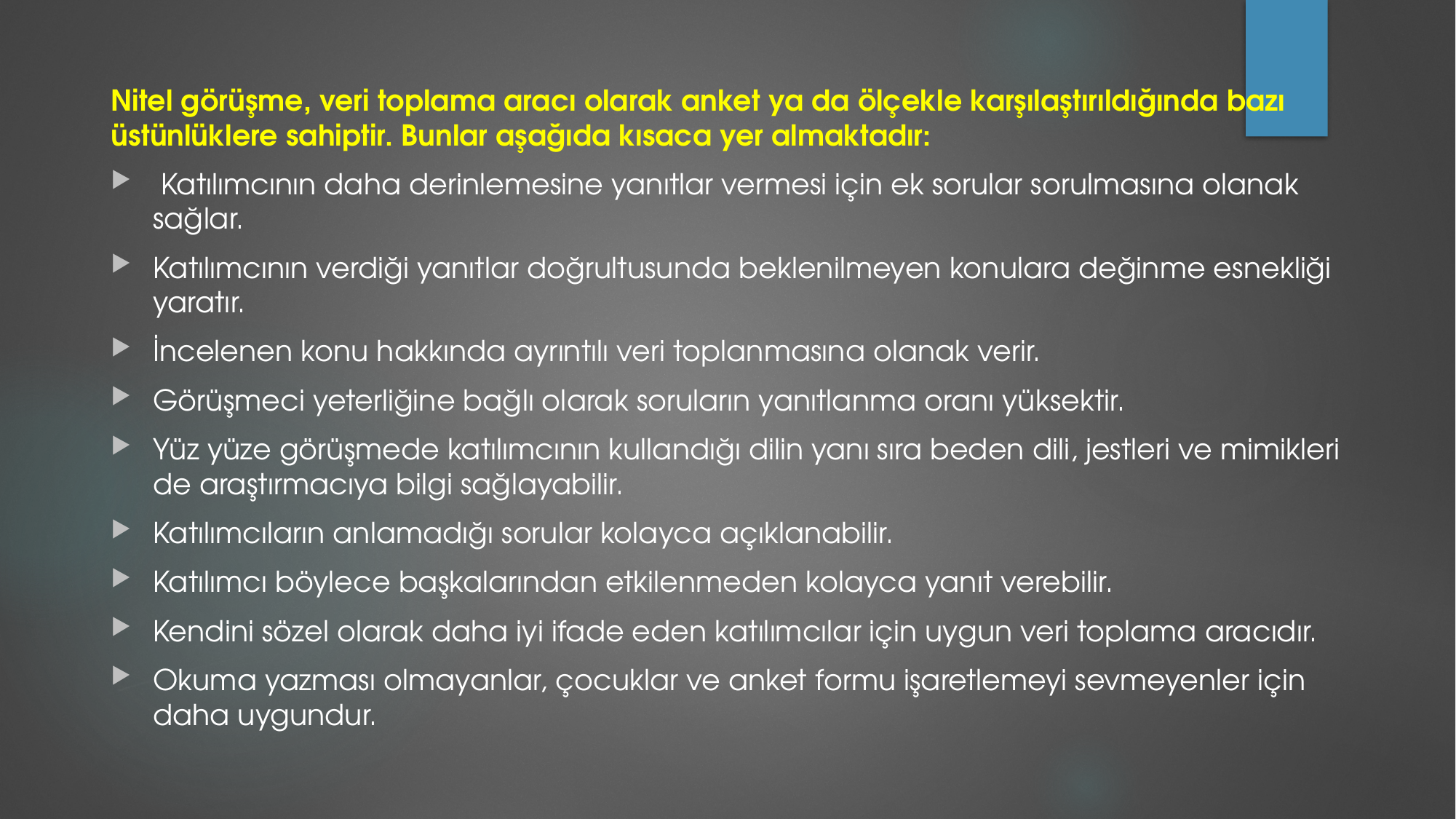

Nitel görüşme, veri toplama aracı olarak anket ya da ölçekle karşılaştırıldığında bazı üstünlüklere sahiptir. Bunlar aşağıda kısaca yer almaktadır:
 Katılımcının daha derinlemesine yanıtlar vermesi için ek sorular sorulmasına olanak sağlar.
Katılımcının verdiği yanıtlar doğrultusunda beklenilmeyen konulara değinme esnekliği yaratır.
İncelenen konu hakkında ayrıntılı veri toplanmasına olanak verir.
Görüşmeci yeterliğine bağlı olarak soruların yanıtlanma oranı yüksektir.
Yüz yüze görüşmede katılımcının kullandığı dilin yanı sıra beden dili, jestleri ve mimikleri de araştırmacıya bilgi sağlayabilir.
Katılımcıların anlamadığı sorular kolayca açıklanabilir.
Katılımcı böylece başkalarından etkilenmeden kolayca yanıt verebilir.
Kendini sözel olarak daha iyi ifade eden katılımcılar için uygun veri toplama aracıdır.
Okuma yazması olmayanlar, çocuklar ve anket formu işaretlemeyi sevmeyenler için daha uygundur.